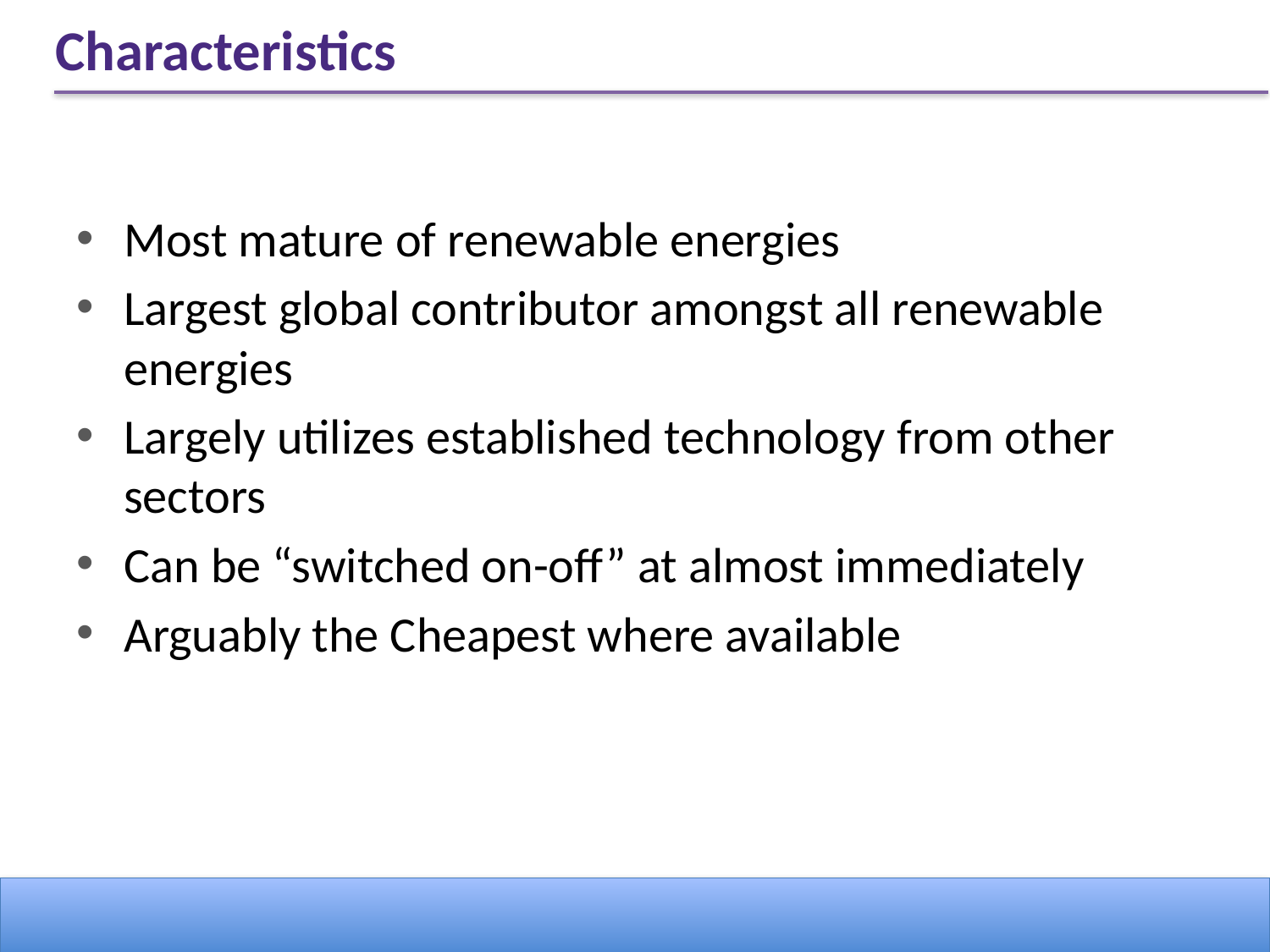

# Characteristics
Most mature of renewable energies
Largest global contributor amongst all renewable energies
Largely utilizes established technology from other sectors
Can be “switched on-off” at almost immediately
Arguably the Cheapest where available